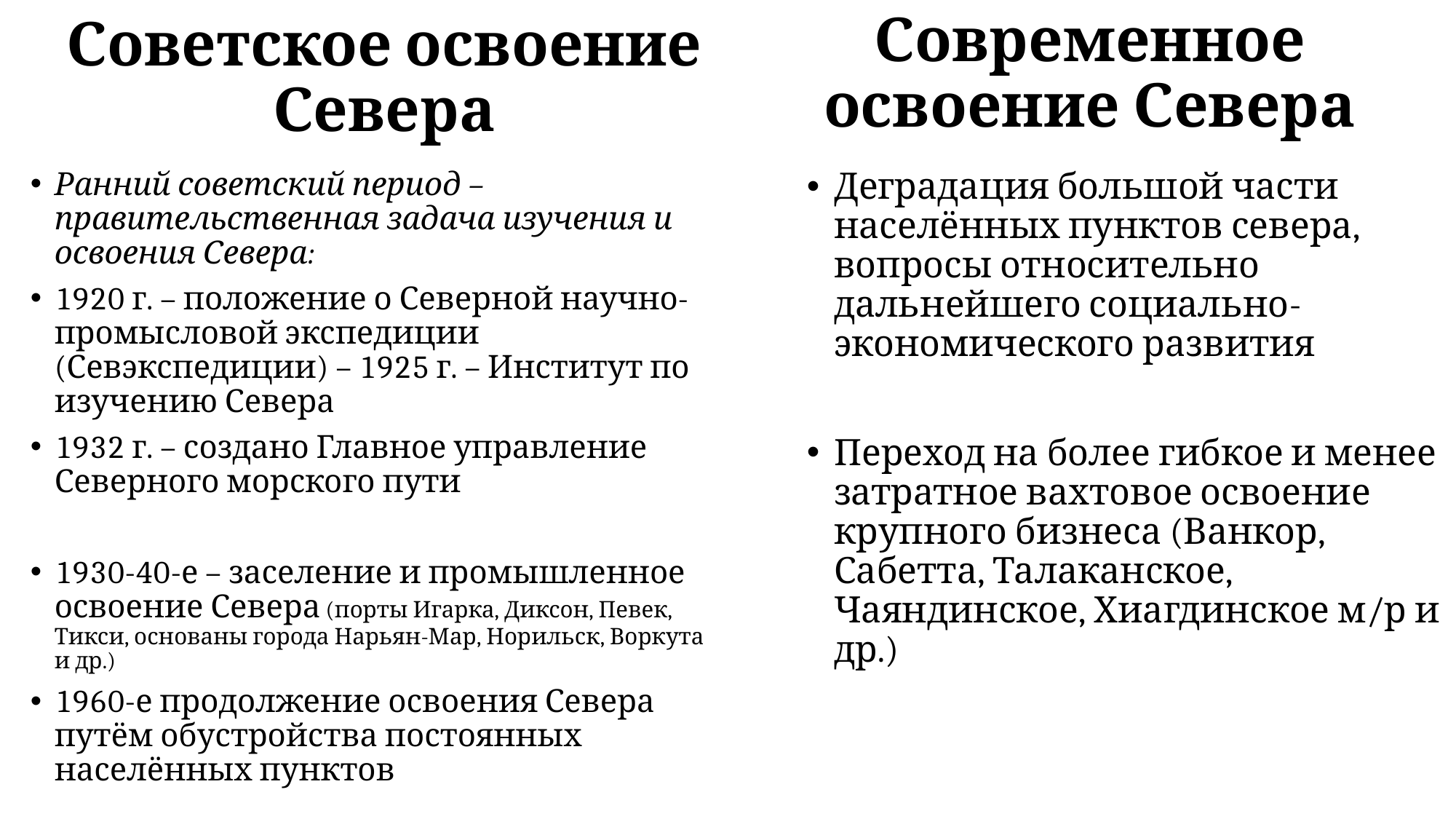

# Советское освоение Севера
Современное освоение Севера
Ранний советский период – правительственная задача изучения и освоения Севера:
1920 г. – положение о Северной научно-промысловой экспедиции (Севэкспедиции) – 1925 г. – Институт по изучению Севера
1932 г. – создано Главное управление Северного морского пути

1930-40-е – заселение и промышленное освоение Севера (порты Игарка, Диксон, Певек, Тикси, основаны города Нарьян-Мар, Норильск, Воркута и др.)
1960-е продолжение освоения Севера путём обустройства постоянных населённых пунктов
Деградация большой части населённых пунктов севера, вопросы относительно дальнейшего социально-экономического развития

Переход на более гибкое и менее затратное вахтовое освоение крупного бизнеса (Ванкор, Сабетта, Талаканское, Чаяндинское, Хиагдинское м/р и др.)